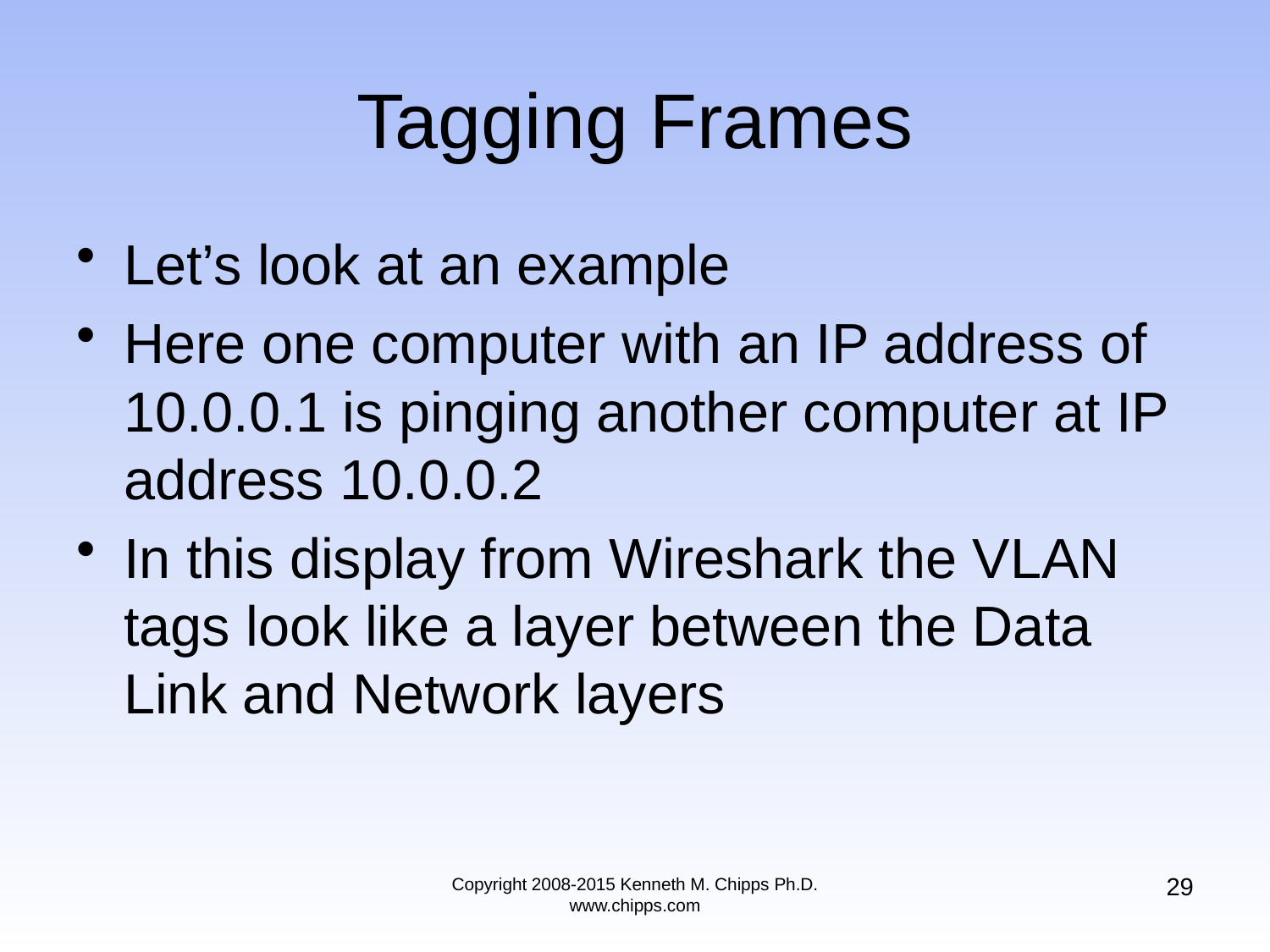

# Tagging Frames
Let’s look at an example
Here one computer with an IP address of 10.0.0.1 is pinging another computer at IP address 10.0.0.2
In this display from Wireshark the VLAN tags look like a layer between the Data Link and Network layers
29
Copyright 2008-2015 Kenneth M. Chipps Ph.D. www.chipps.com